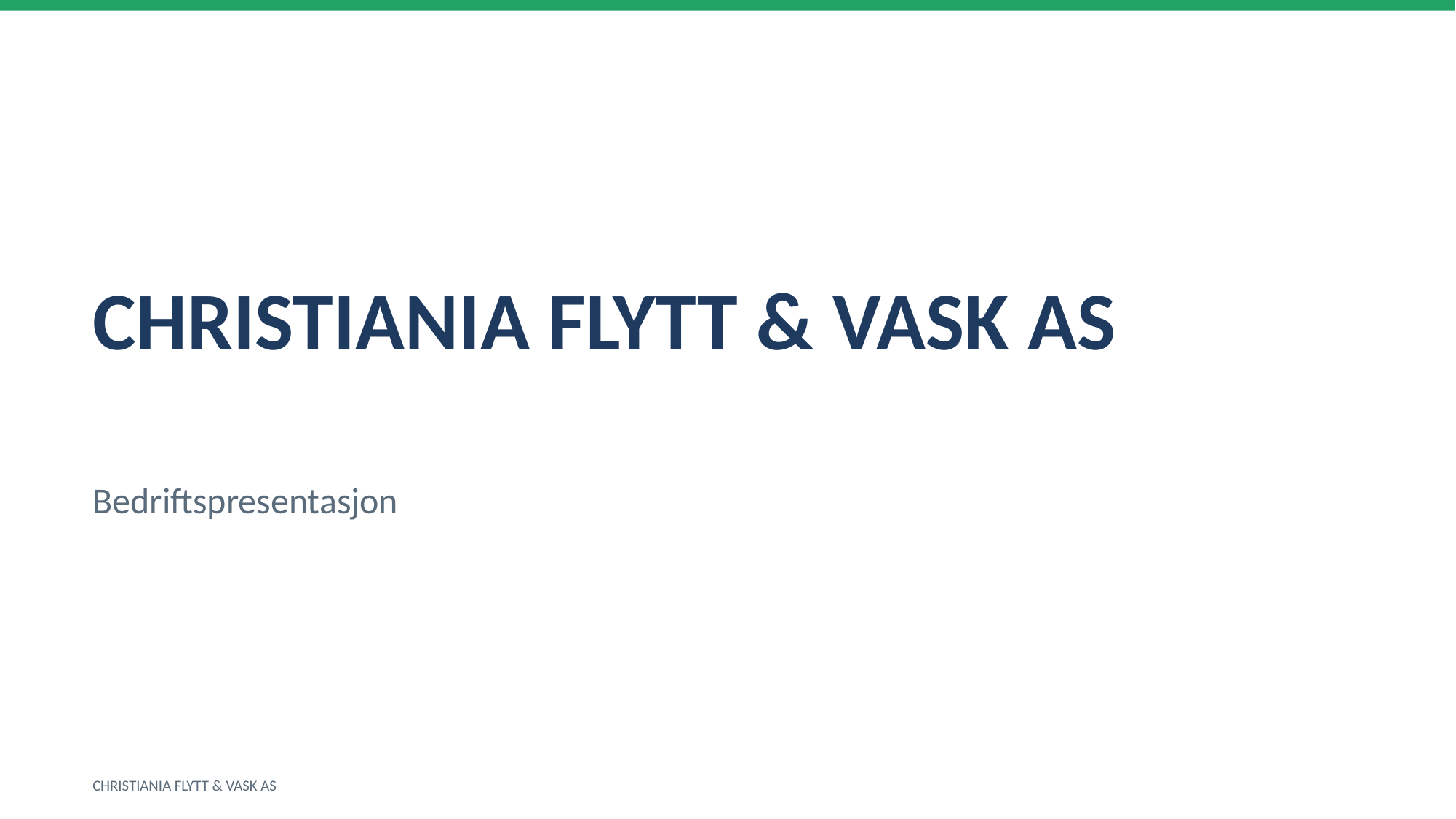

CHRISTIANIA FLYTT & VASK AS
Bedriftspresentasjon
CHRISTIANIA FLYTT & VASK AS